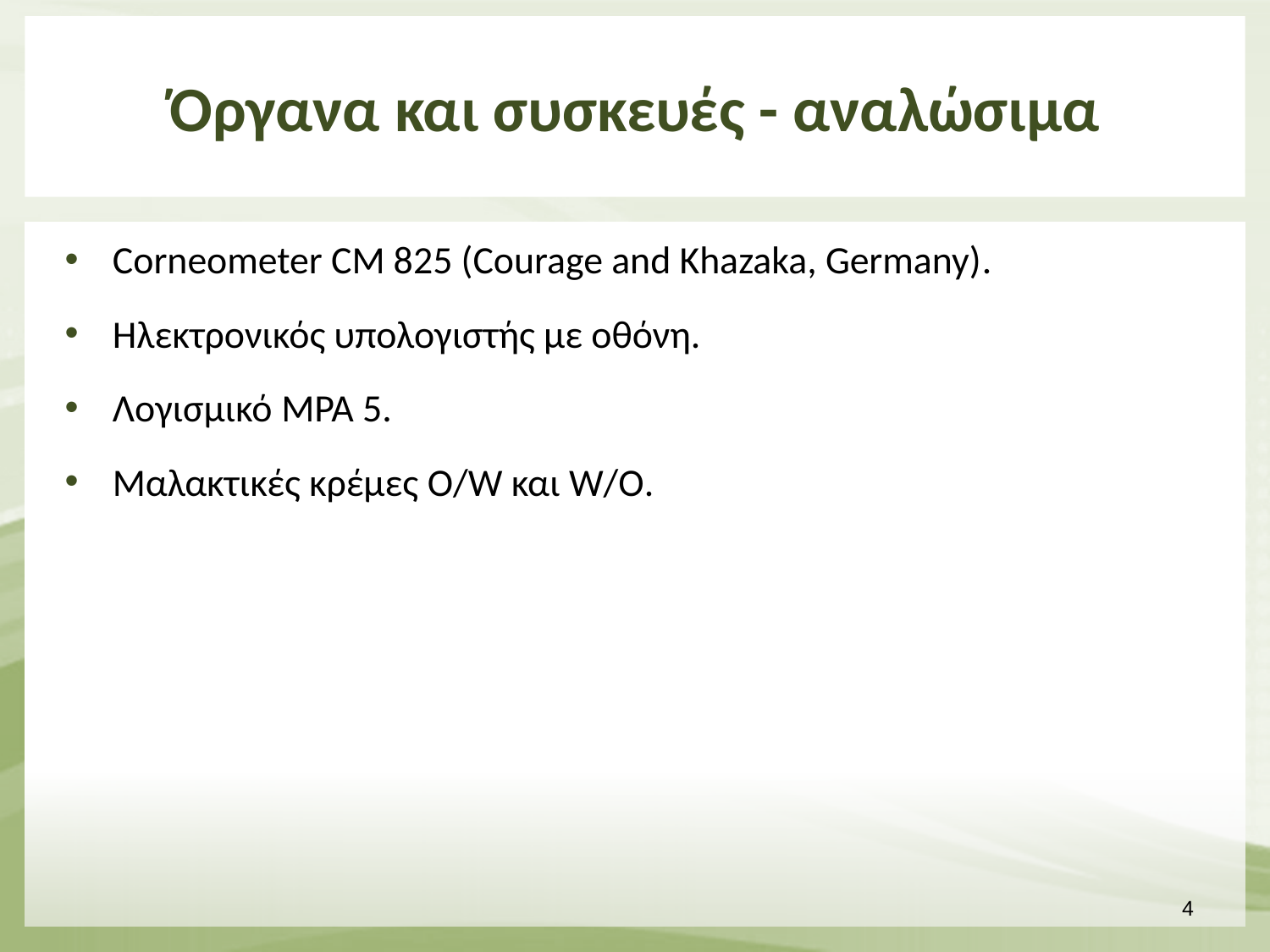

# Όργανα και συσκευές - αναλώσιμα
Corneometer CM 825 (Courage and Khazaka, Germany).
Hλεκτρονικός υπολογιστής με οθόνη.
Λογισμικό MPA 5.
Μαλακτικές κρέμες O/W και W/O.
4